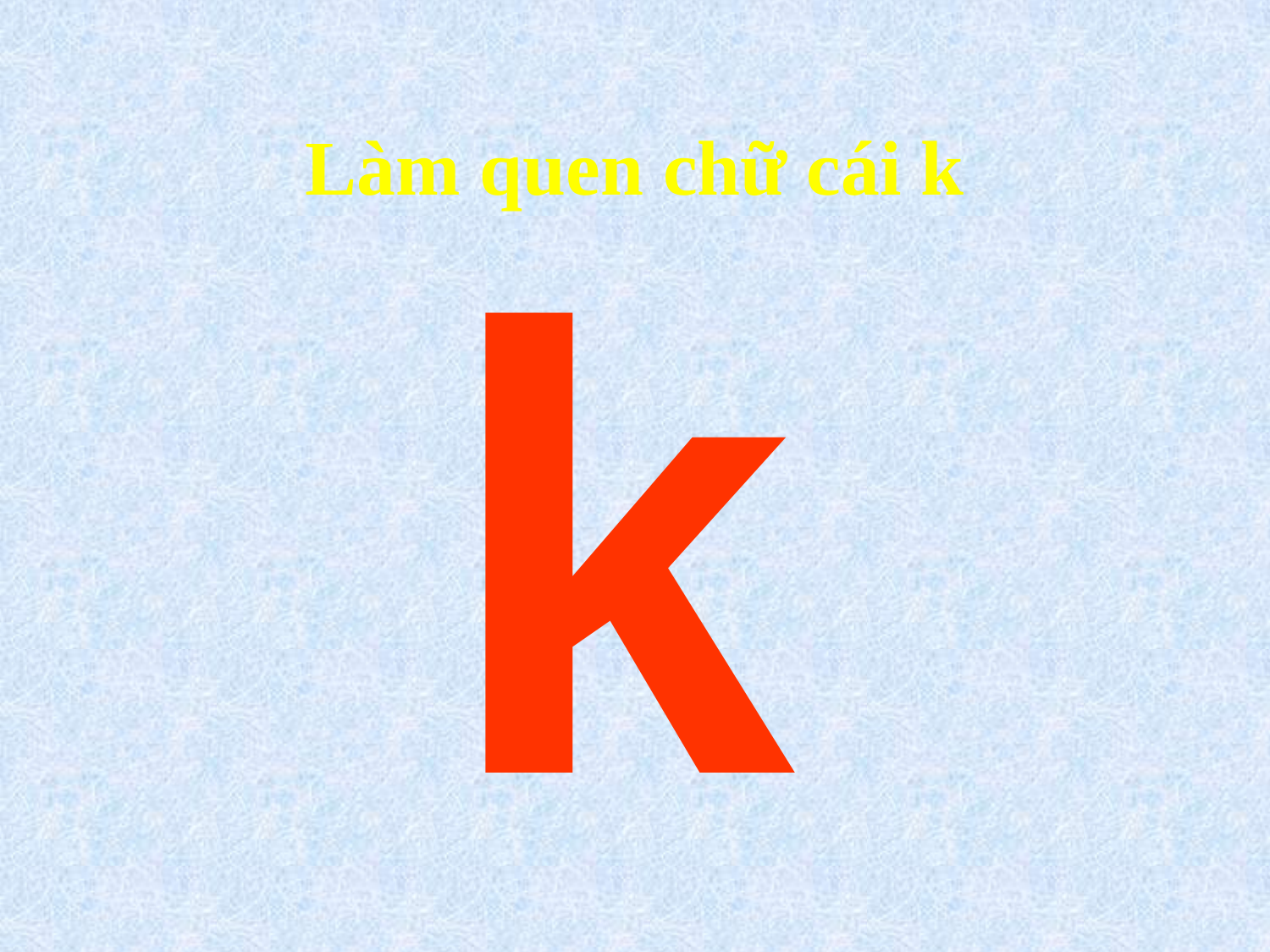

# Làm quen chữ cái k
k